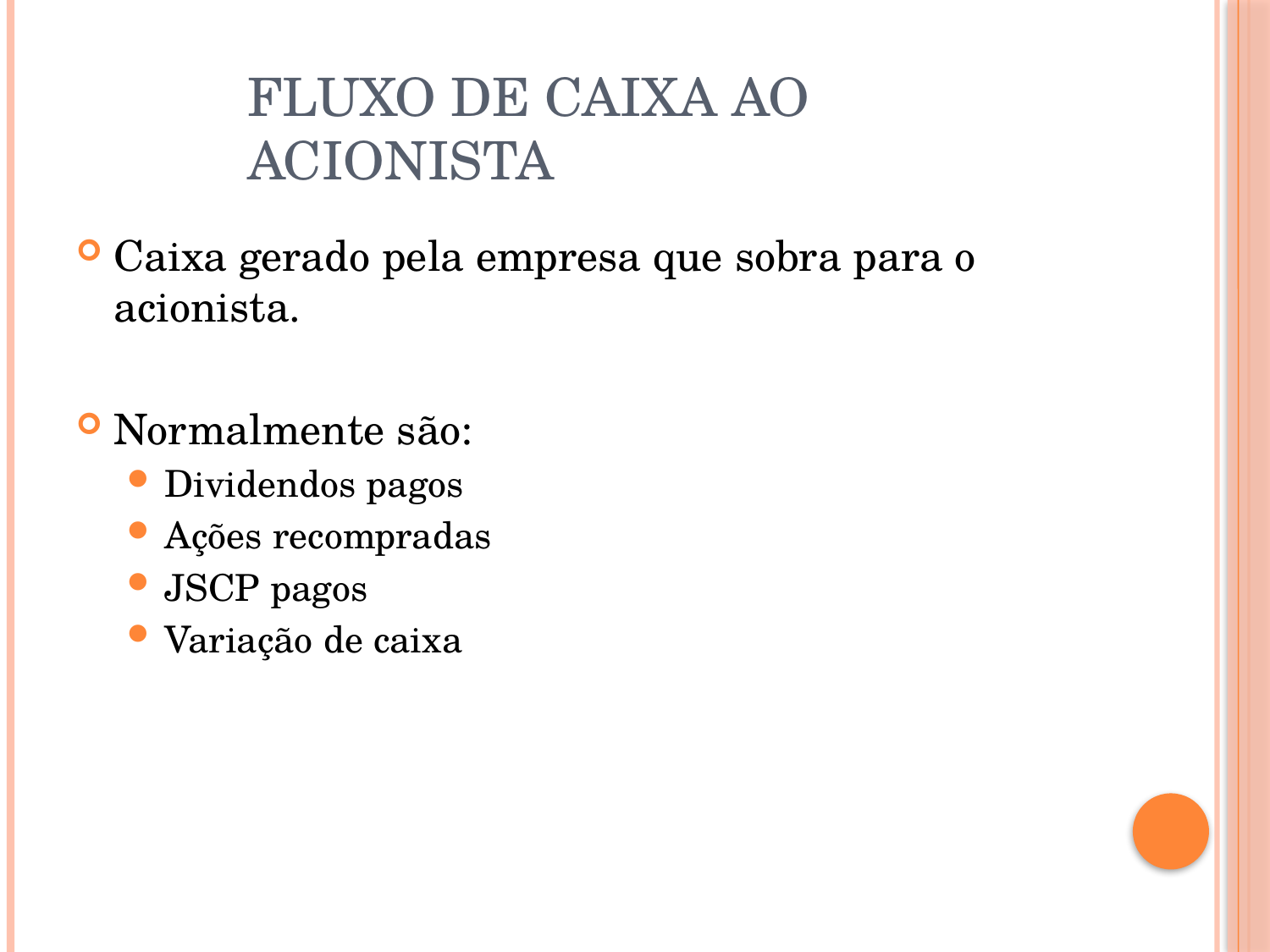

# Fluxo de Caixa ao Acionista
Caixa gerado pela empresa que sobra para o acionista.

Normalmente são:
Dividendos pagos
Ações recompradas
JSCP pagos
Variação de caixa